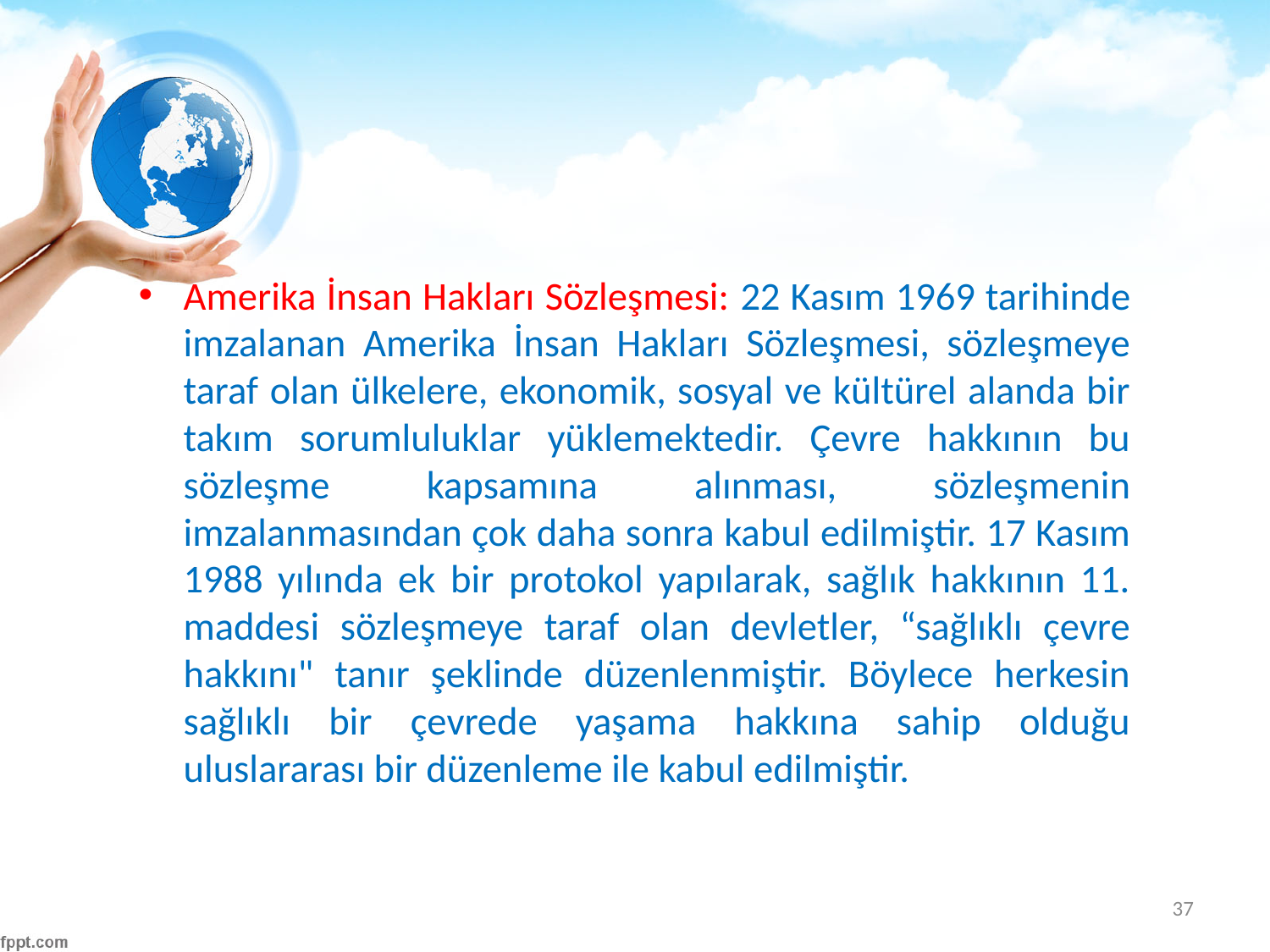

#
Amerika İnsan Hakları Sözleşmesi: 22 Kasım 1969 tarihinde imzalanan Amerika İnsan Hakları Sözleşmesi, sözleşmeye taraf olan ülkelere, ekonomik, sosyal ve kültürel alanda bir takım sorumluluklar yüklemektedir. Çevre hakkının bu sözleşme kapsamına alınması, sözleşmenin imzalanmasından çok daha sonra kabul edilmiştir. 17 Kasım 1988 yılında ek bir protokol yapılarak, sağlık hakkının 11. maddesi sözleşmeye taraf olan devletler, “sağlıklı çevre hakkını" tanır şeklinde düzenlenmiştir. Böylece herkesin sağlıklı bir çevrede yaşama hakkına sahip olduğu uluslararası bir düzenleme ile kabul edilmiştir.
37